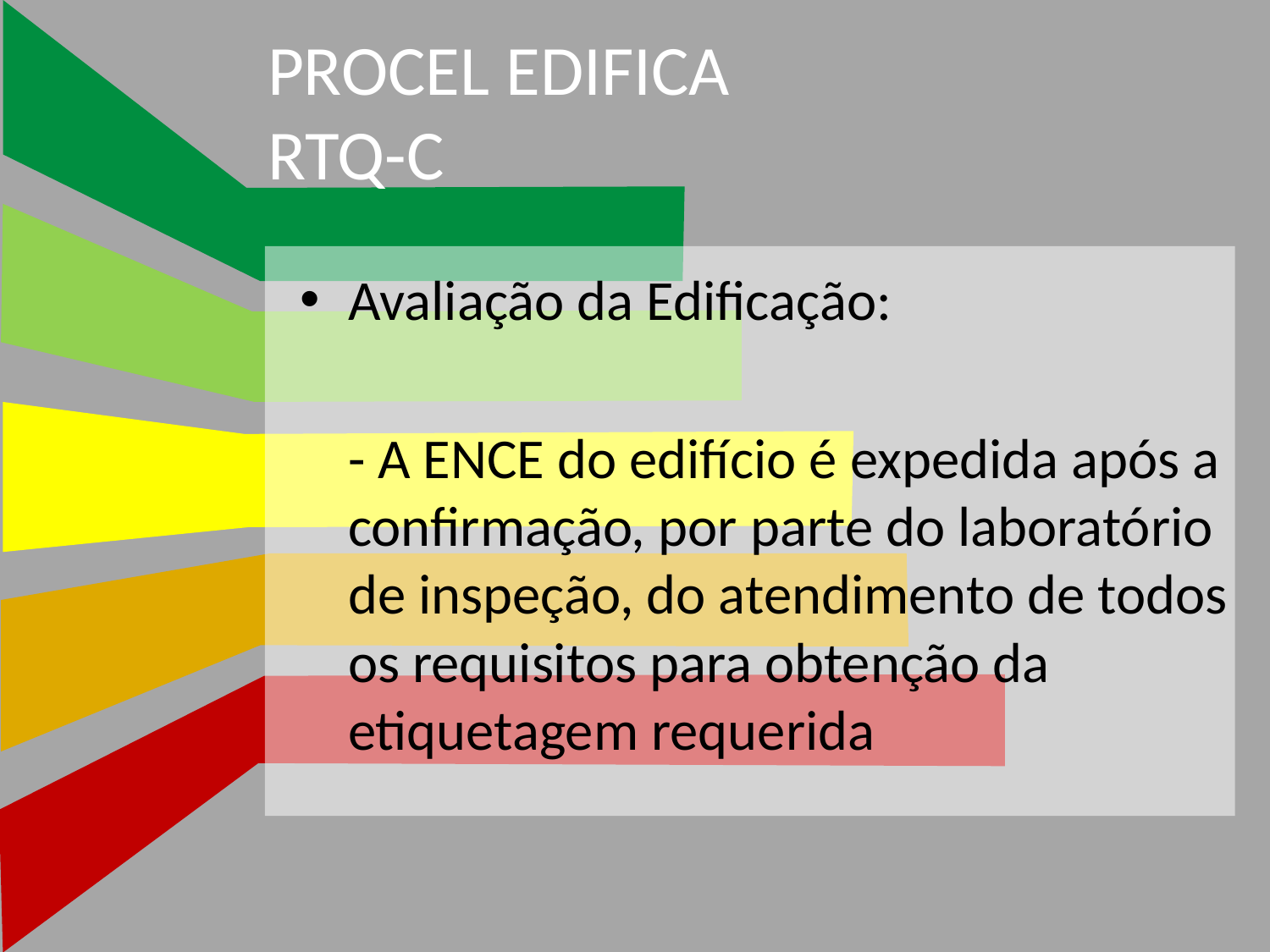

# PROCEL EDIFICA RTQ-C

Avaliação da Edificação:

	- A ENCE do edifício é expedida após a confirmação, por parte do laboratório de inspeção, do atendimento de todos os requisitos para obtenção da etiquetagem requerida